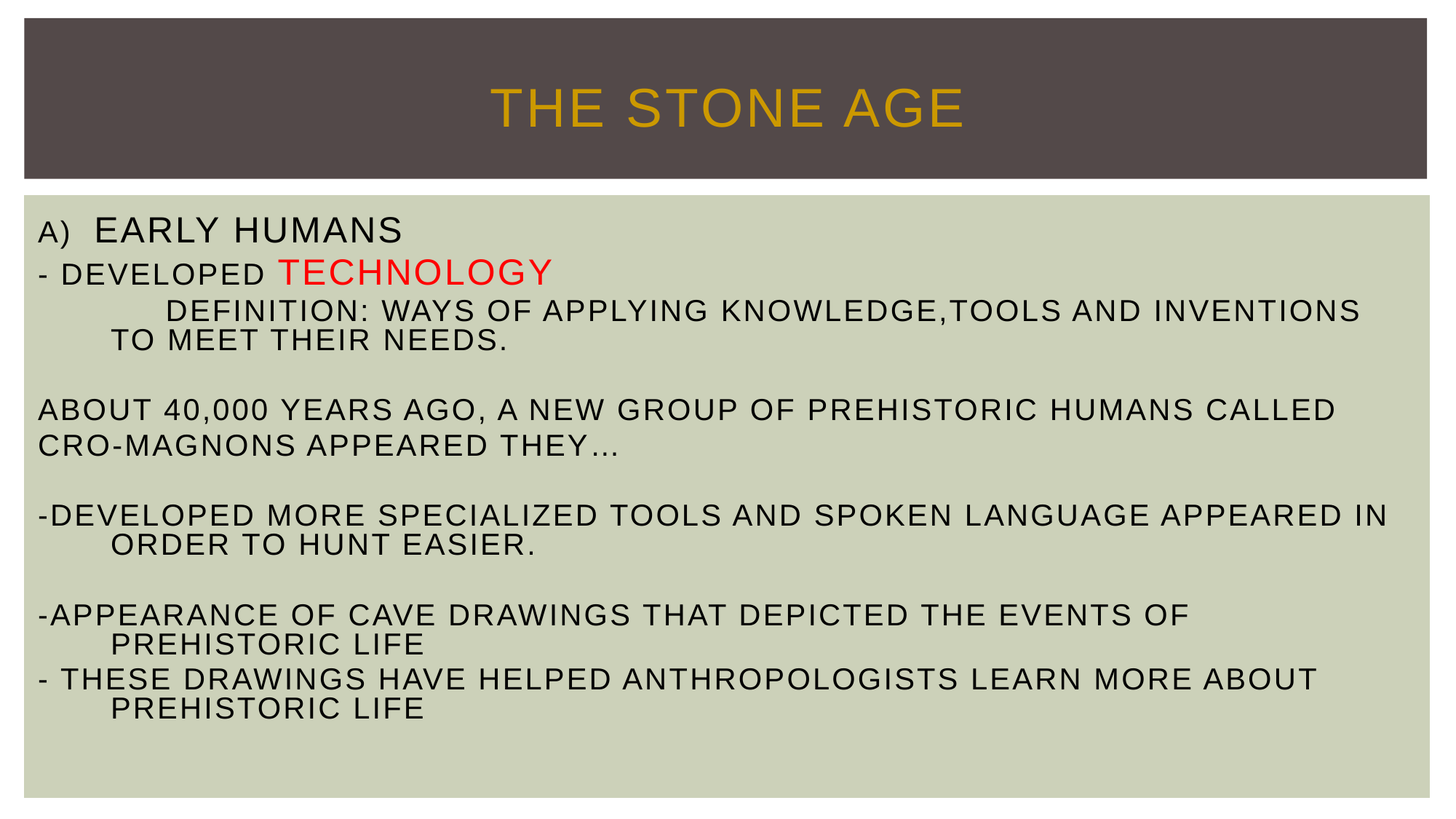

# THE STONE AGE
A)  EARLY HUMANS
- DEVELOPED TECHNOLOGY
            DEFINITION: WAYS OF APPLYING KNOWLEDGE,TOOLS AND INVENTIONS TO MEET THEIR NEEDS.

ABOUT 40,000 YEARS AGO, A NEW GROUP OF PREHISTORIC HUMANS CALLED
CRO-MAGNONS APPEARED THEY…

-DEVELOPED MORE SPECIALIZED TOOLS AND SPOKEN LANGUAGE APPEARED IN ORDER TO HUNT EASIER.

-APPEARANCE OF CAVE DRAWINGS THAT DEPICTED THE EVENTS OF PREHISTORIC LIFE
- THESE DRAWINGS HAVE HELPED ANTHROPOLOGISTS LEARN MORE ABOUT PREHISTORIC LIFE